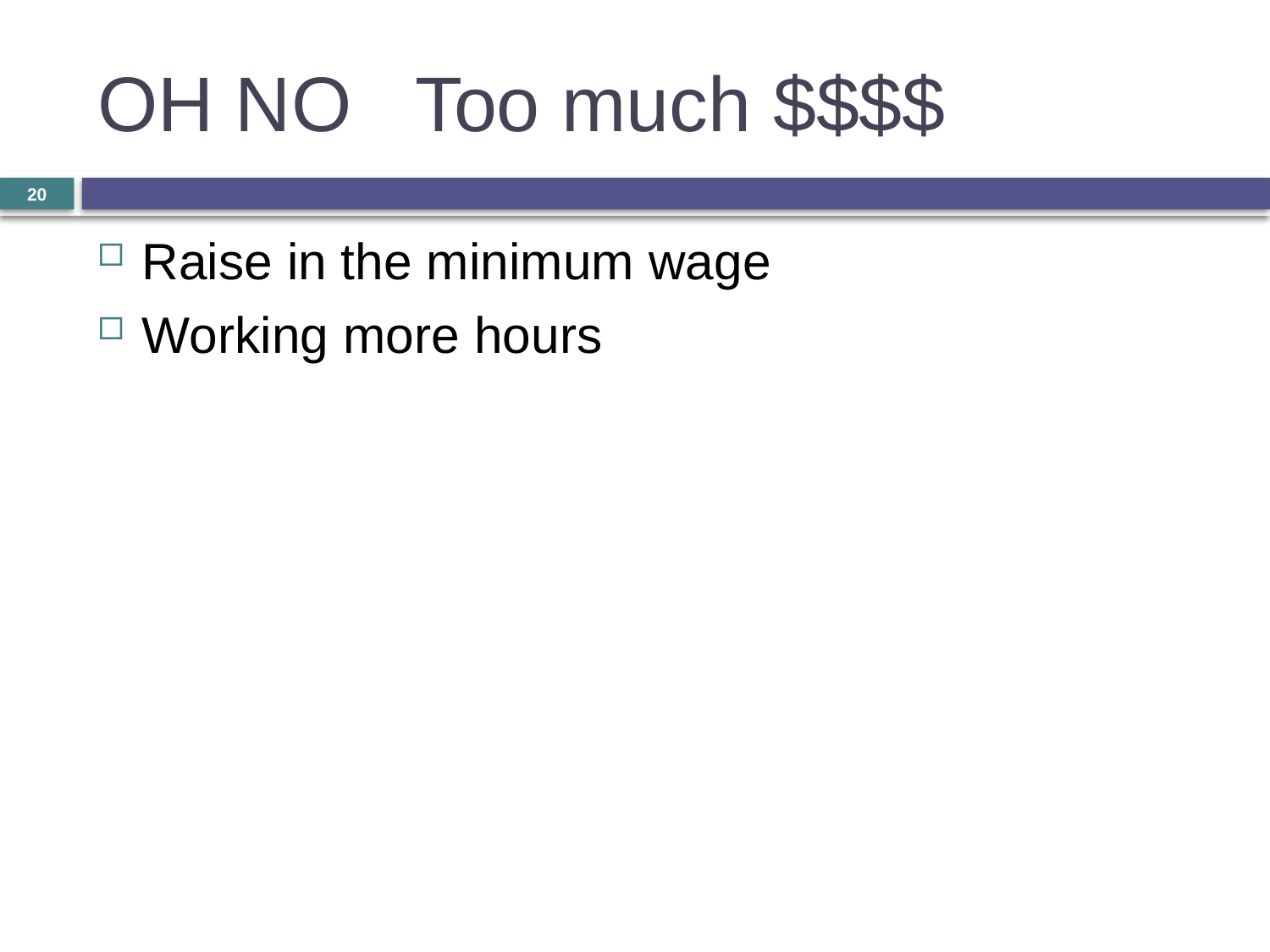

# OH NO   Too much $$$$
20
Raise in the minimum wage
Working more hours